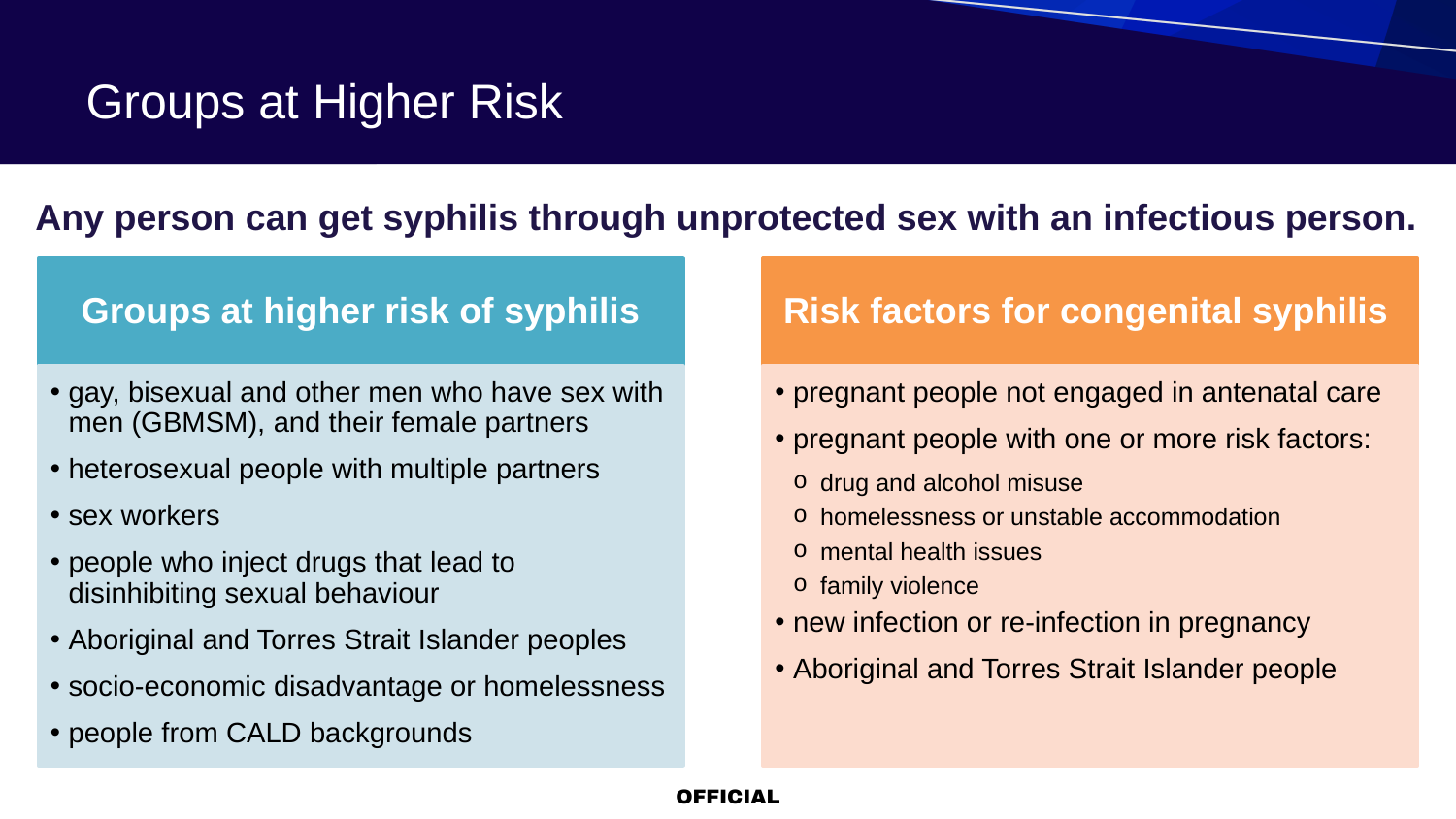

# Groups at Higher Risk
Any person can get syphilis through unprotected sex with an infectious person.
Groups at higher risk of syphilis
Risk factors for congenital syphilis
gay, bisexual and other men who have sex with men (GBMSM), and their female partners
heterosexual people with multiple partners
sex workers
people who inject drugs that lead to disinhibiting sexual behaviour
Aboriginal and Torres Strait Islander peoples
socio-economic disadvantage or homelessness
people from CALD backgrounds
pregnant people not engaged in antenatal care
pregnant people with one or more risk factors:
drug and alcohol misuse
homelessness or unstable accommodation
mental health issues
family violence
new infection or re-infection in pregnancy
Aboriginal and Torres Strait Islander people